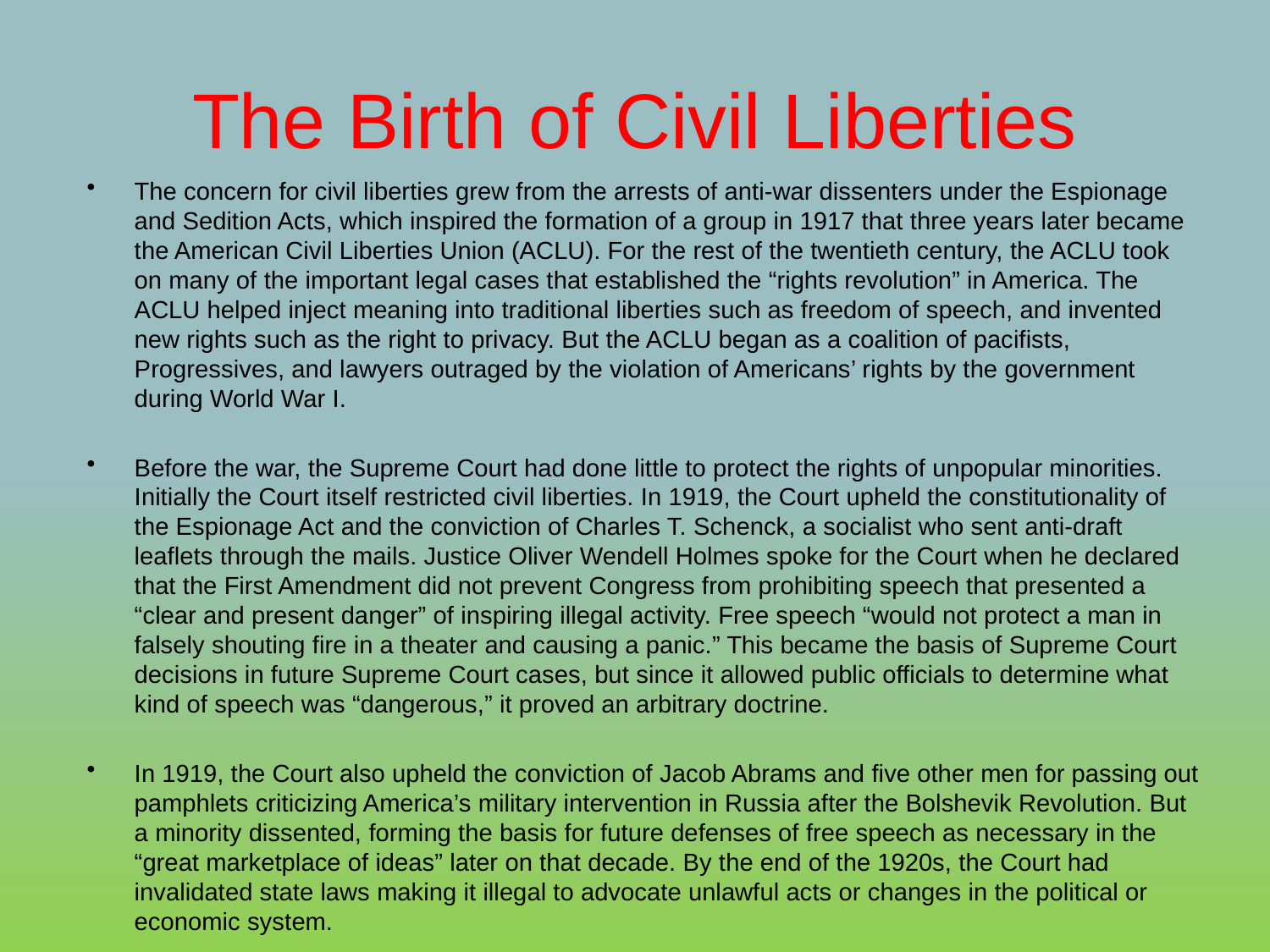

# The Birth of Civil Liberties
The concern for civil liberties grew from the arrests of anti-war dissenters under the Espionage and Sedition Acts, which inspired the formation of a group in 1917 that three years later became the American Civil Liberties Union (ACLU). For the rest of the twentieth century, the ACLU took on many of the important legal cases that established the “rights revolution” in America. The ACLU helped inject meaning into traditional liberties such as freedom of speech, and invented new rights such as the right to privacy. But the ACLU began as a coalition of pacifists, Progressives, and lawyers outraged by the violation of Americans’ rights by the government during World War I.

Before the war, the Supreme Court had done little to protect the rights of unpopular minorities. Initially the Court itself restricted civil liberties. In 1919, the Court upheld the constitutionality of the Espionage Act and the conviction of Charles T. Schenck, a socialist who sent anti-draft leaflets through the mails. Justice Oliver Wendell Holmes spoke for the Court when he declared that the First Amendment did not prevent Congress from prohibiting speech that presented a “clear and present danger” of inspiring illegal activity. Free speech “would not protect a man in falsely shouting fire in a theater and causing a panic.” This became the basis of Supreme Court decisions in future Supreme Court cases, but since it allowed public officials to determine what kind of speech was “dangerous,” it proved an arbitrary doctrine.

In 1919, the Court also upheld the conviction of Jacob Abrams and five other men for passing out pamphlets criticizing America’s military intervention in Russia after the Bolshevik Revolution. But a minority dissented, forming the basis for future defenses of free speech as necessary in the “great marketplace of ideas” later on that decade. By the end of the 1920s, the Court had invalidated state laws making it illegal to advocate unlawful acts or changes in the political or economic system.